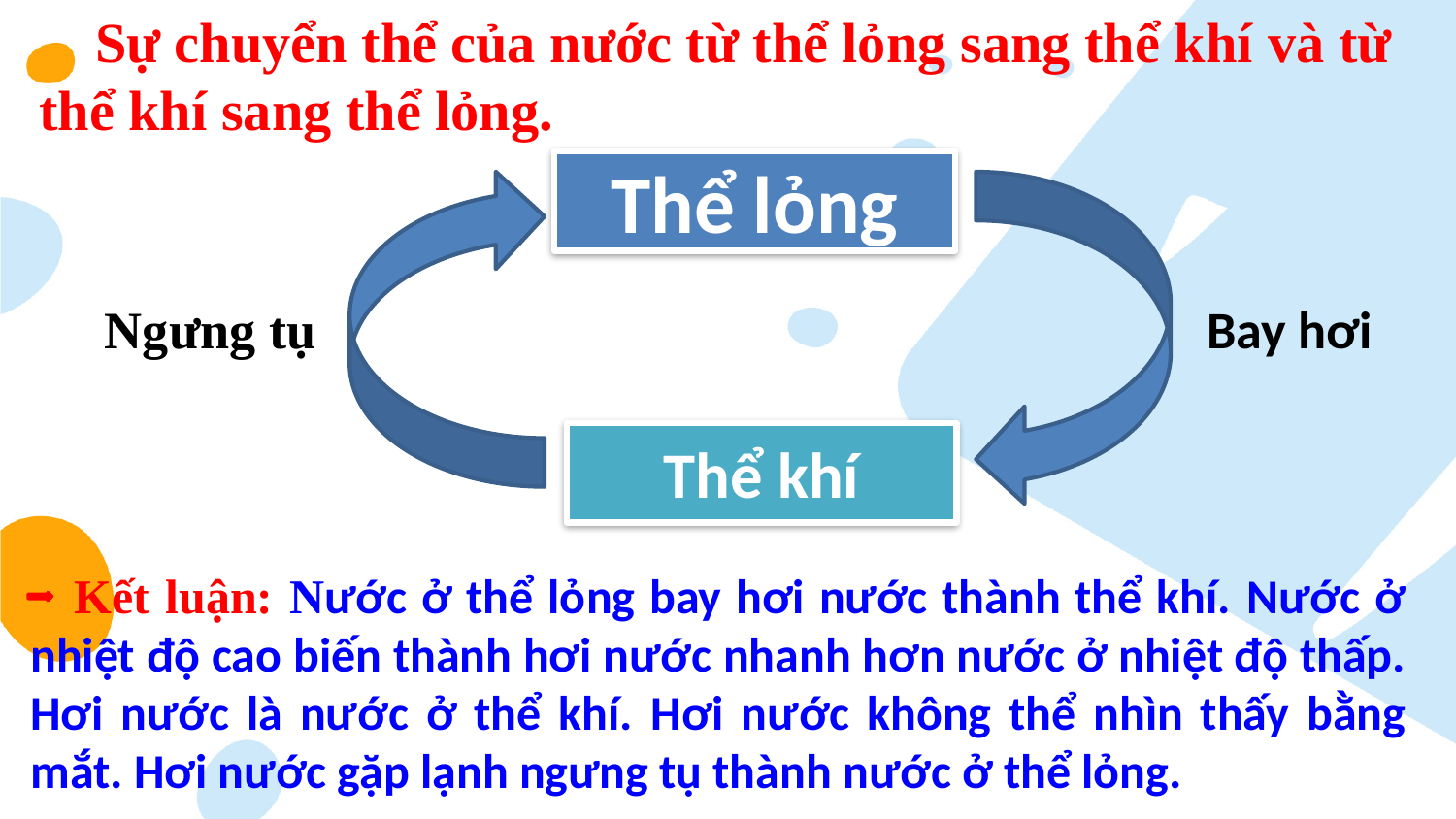

Sự chuyển thể của nước từ thể lỏng sang thể khí và từ thể khí sang thể lỏng.
Thể lỏng

Ngưng tụ
Bay hơi
Thể khí
   Kết luận: Nước ở thể lỏng bay hơi nước thành thể khí. Nước ở nhiệt độ cao biến thành hơi nước nhanh hơn nước ở nhiệt độ thấp. Hơi nước là nước ở thể khí. Hơi nước không thể nhìn thấy bằng mắt. Hơi nước gặp lạnh ngưng tụ thành nước ở thể lỏng.